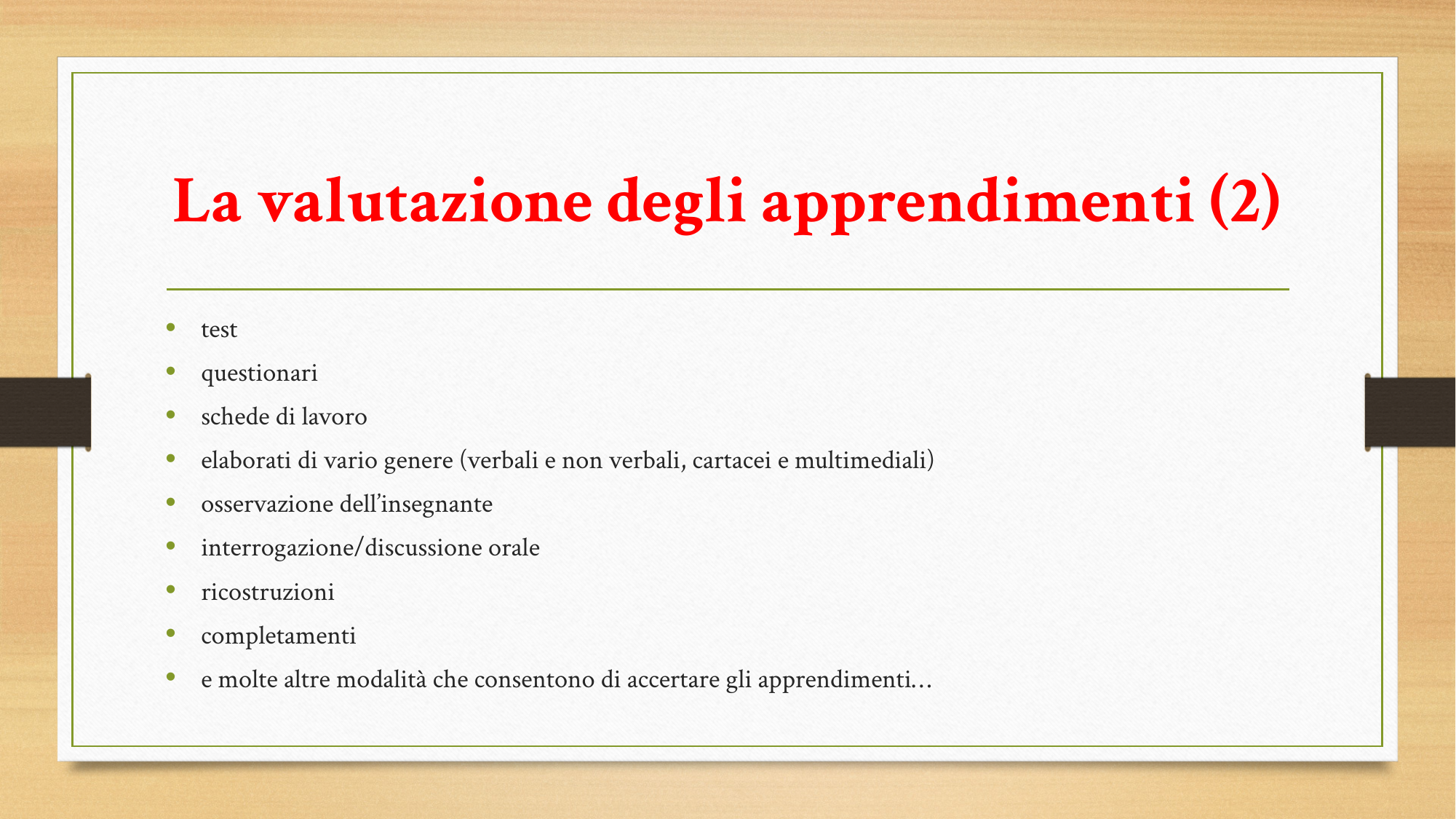

# La valutazione degli apprendimenti (2)
test
questionari
schede di lavoro
elaborati di vario genere (verbali e non verbali, cartacei e multimediali)
osservazione dell’insegnante
interrogazione/discussione orale
ricostruzioni
completamenti
e molte altre modalità che consentono di accertare gli apprendimenti…